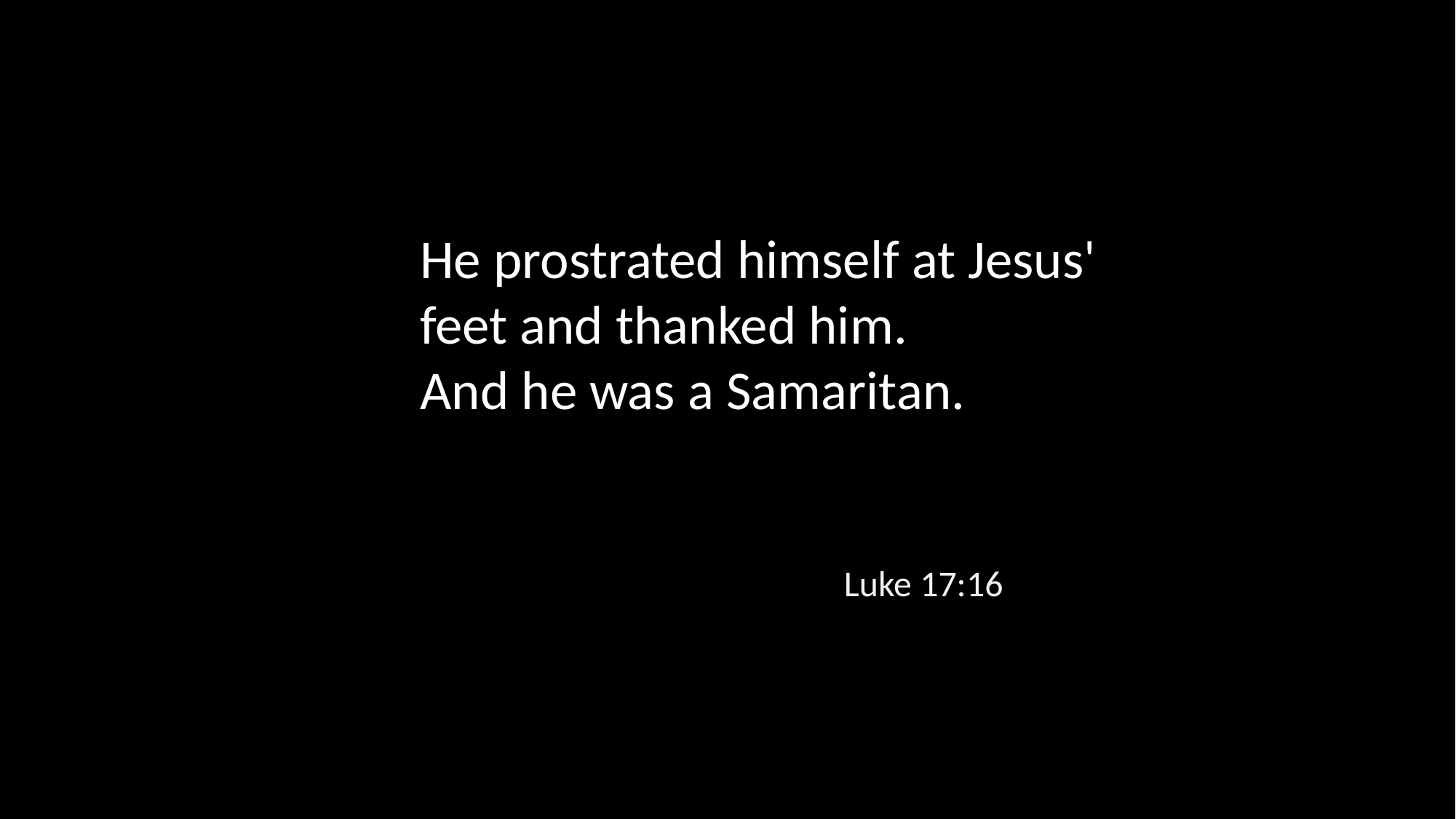

He prostrated himself at Jesus' feet and thanked him.
And he was a Samaritan.
Luke 17:16